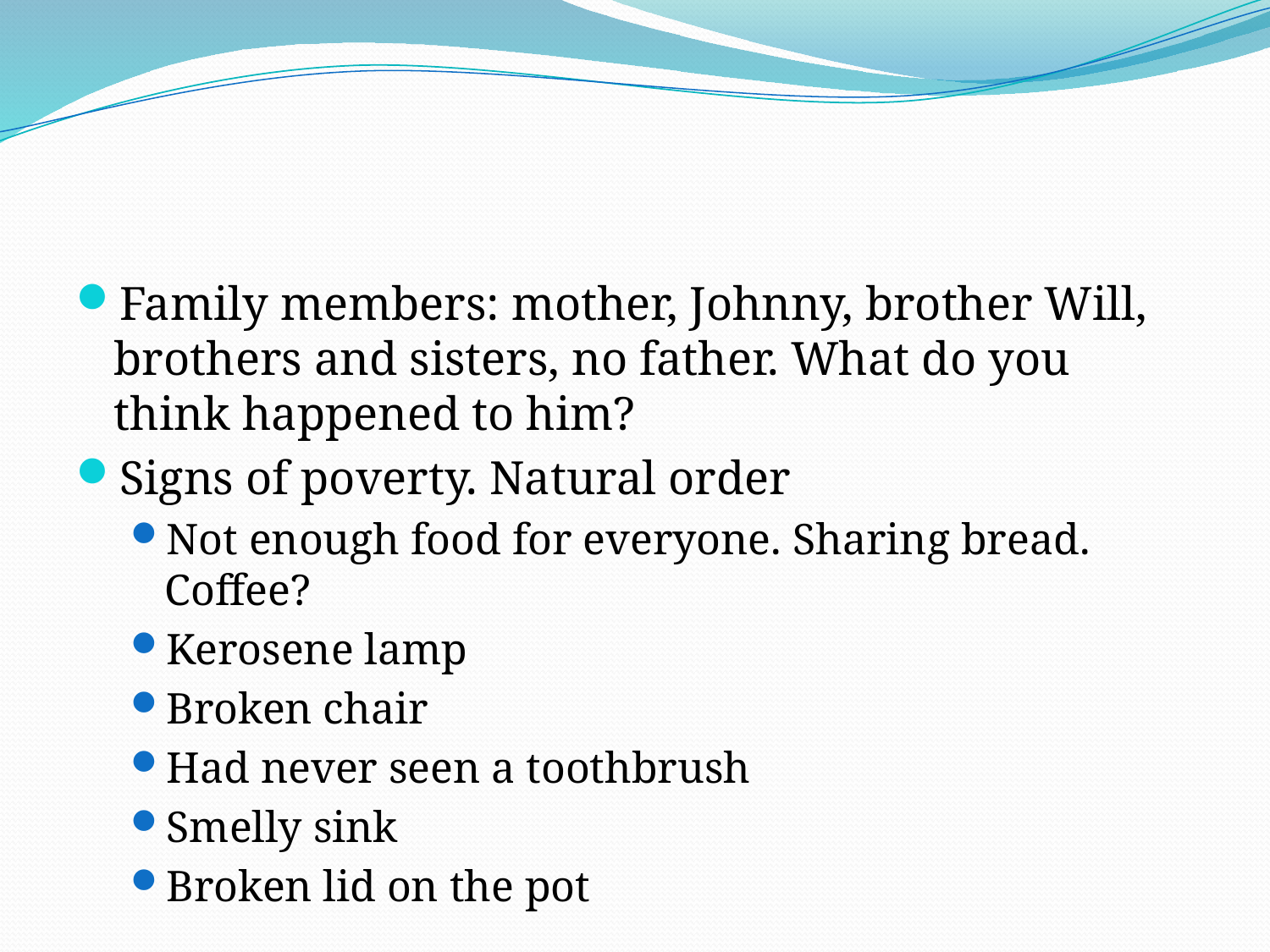

#
Family members: mother, Johnny, brother Will, brothers and sisters, no father. What do you think happened to him?
Signs of poverty. Natural order
Not enough food for everyone. Sharing bread. Coffee?
Kerosene lamp
Broken chair
Had never seen a toothbrush
Smelly sink
Broken lid on the pot